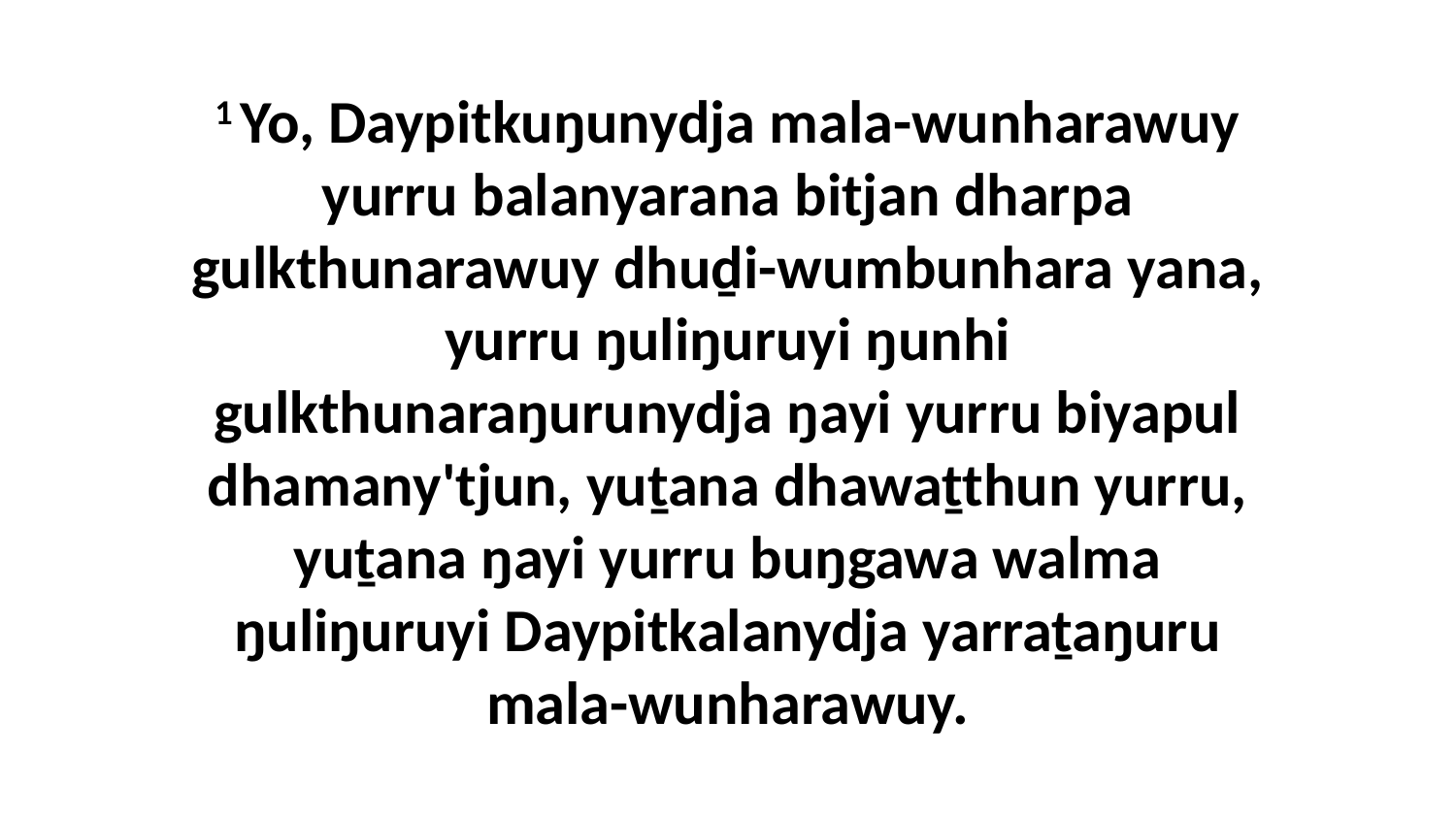

1 Yo, Daypitkuŋunydja mala-wunharawuy yurru balanyarana bitjan dharpa gulkthunarawuy dhuḏi-wumbunhara yana, yurru ŋuliŋuruyi ŋunhi gulkthunaraŋurunydja ŋayi yurru biyapul dhamany'tjun, yuṯana dhawaṯthun yurru, yuṯana ŋayi yurru buŋgawa walma ŋuliŋuruyi Daypitkalanydja yarraṯaŋuru mala-wunharawuy.